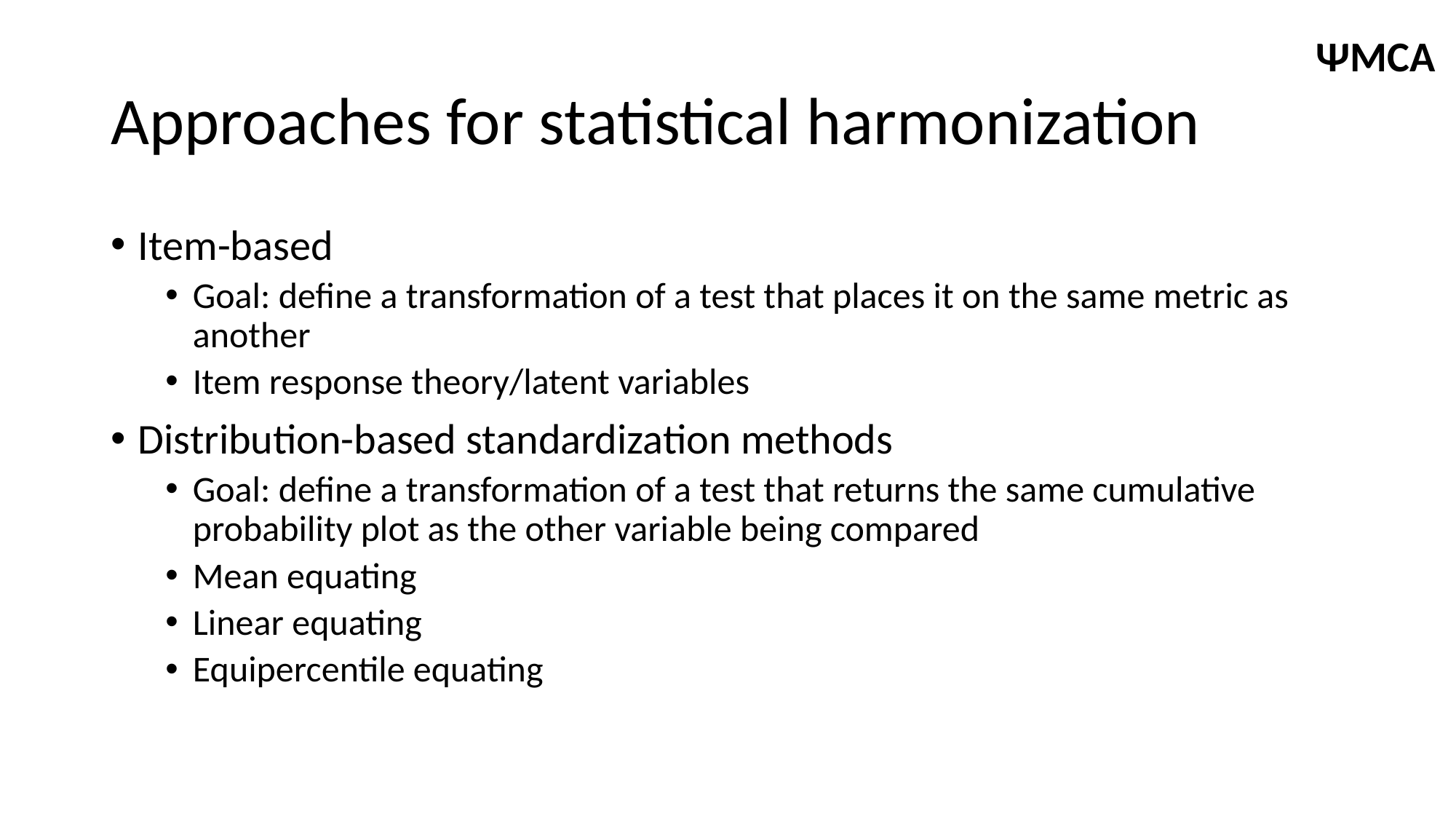

ΨMCA
# Approaches for statistical harmonization
Item-based
Goal: define a transformation of a test that places it on the same metric as another
Item response theory/latent variables
Distribution-based standardization methods
Goal: define a transformation of a test that returns the same cumulative probability plot as the other variable being compared
Mean equating
Linear equating
Equipercentile equating